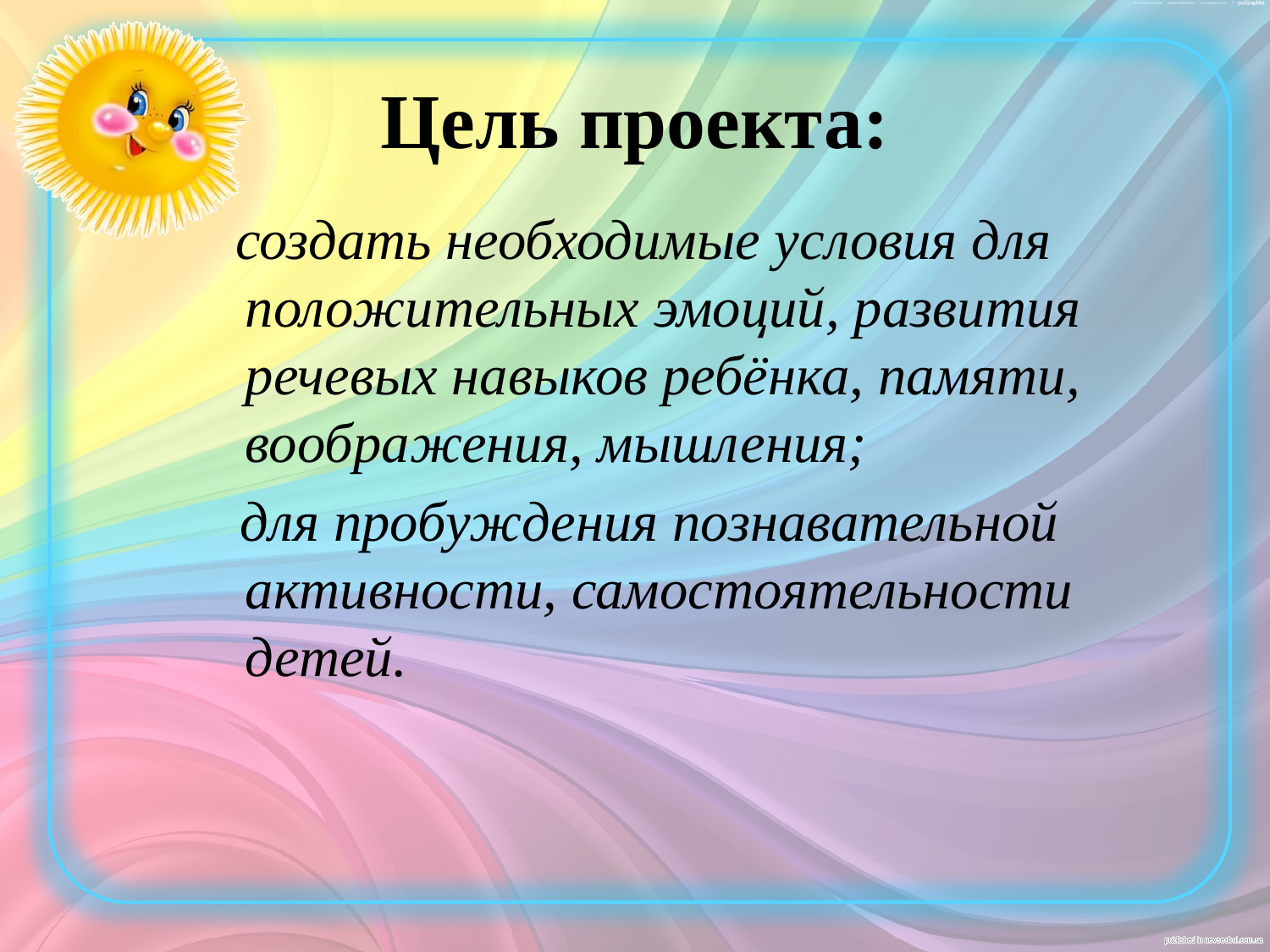

# Цель проекта:
   создать необходимые условия для положительных эмоций, развития речевых навыков ребёнка, памяти, воображения, мышления;
   для пробуждения познавательной активности, самостоятельности детей.